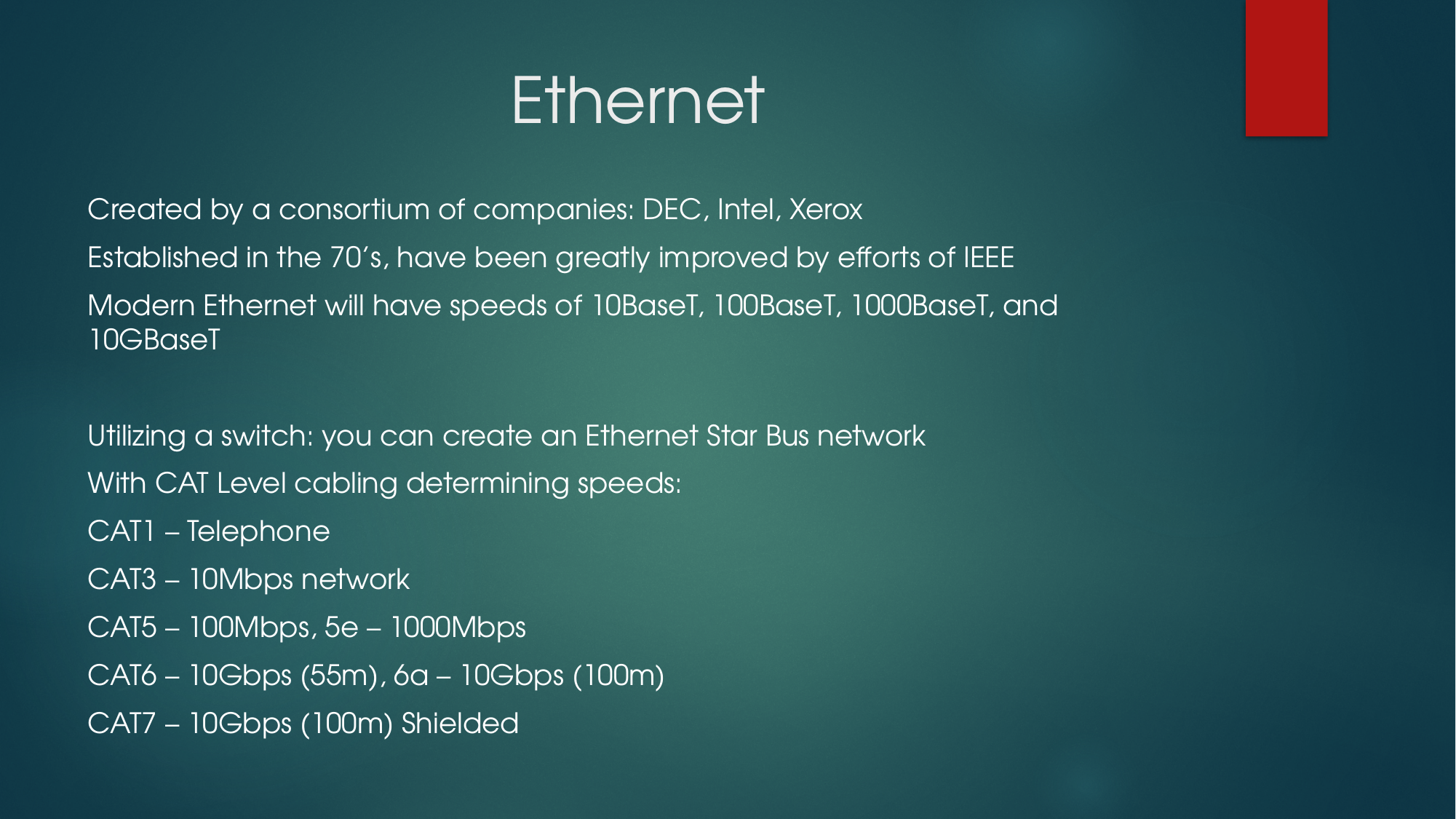

# Ethernet
Created by a consortium of companies: DEC, Intel, Xerox
Established in the 70’s, have been greatly improved by efforts of IEEE
Modern Ethernet will have speeds of 10BaseT, 100BaseT, 1000BaseT, and 10GBaseT

Utilizing a switch: you can create an Ethernet Star Bus network
With CAT Level cabling determining speeds:
CAT1 – Telephone
CAT3 – 10Mbps network
CAT5 – 100Mbps, 5e – 1000Mbps
CAT6 – 10Gbps (55m), 6a – 10Gbps (100m)
CAT7 – 10Gbps (100m) Shielded